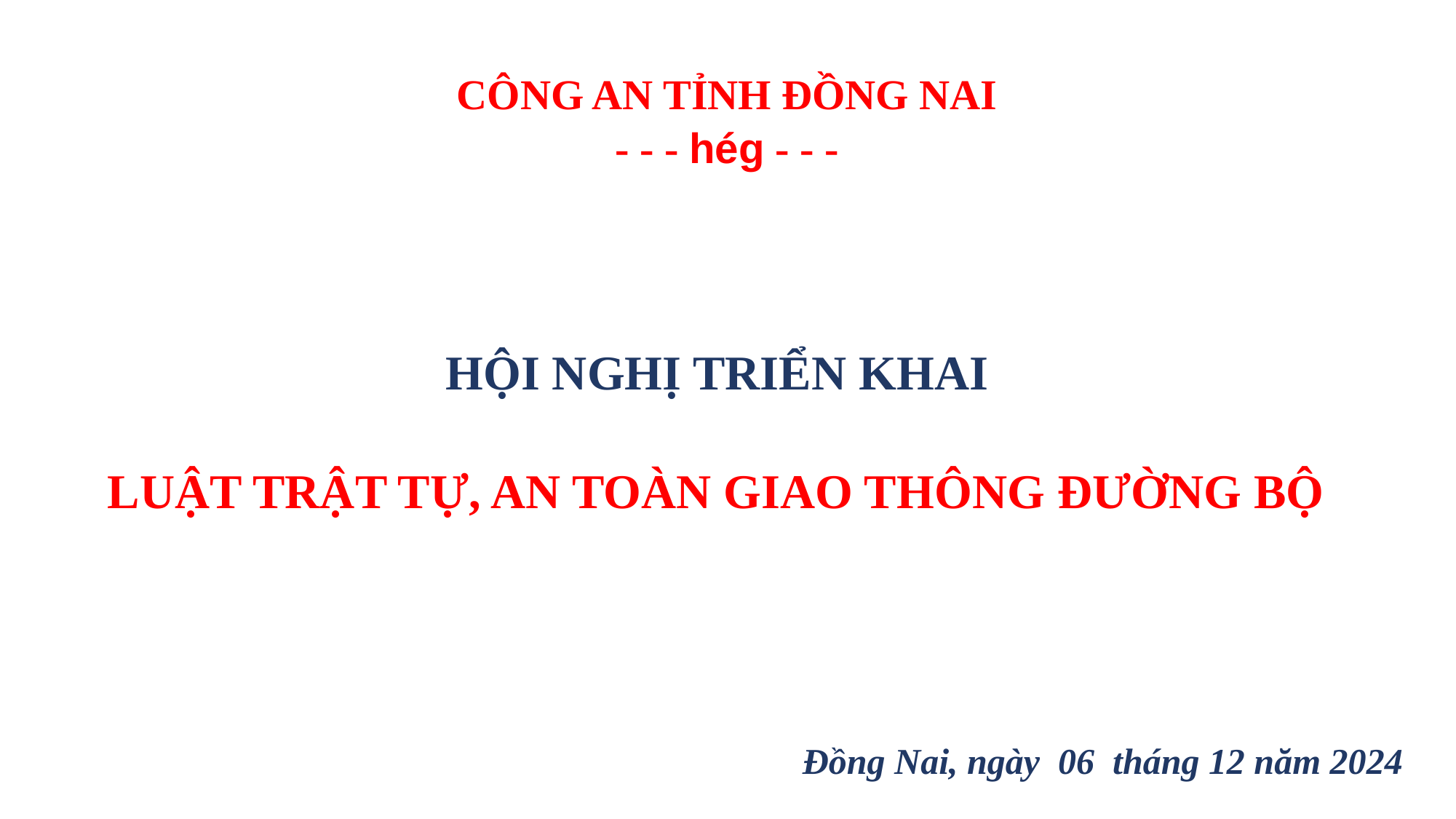

CÔNG AN TỈNH ĐỒNG NAI
- - - hég - - -
HỘI NGHỊ TRIỂN KHAI

LUẬT TRẬT TỰ, AN TOÀN GIAO THÔNG ĐƯỜNG BỘ
Đồng Nai, ngày  06  tháng 12 năm 2024